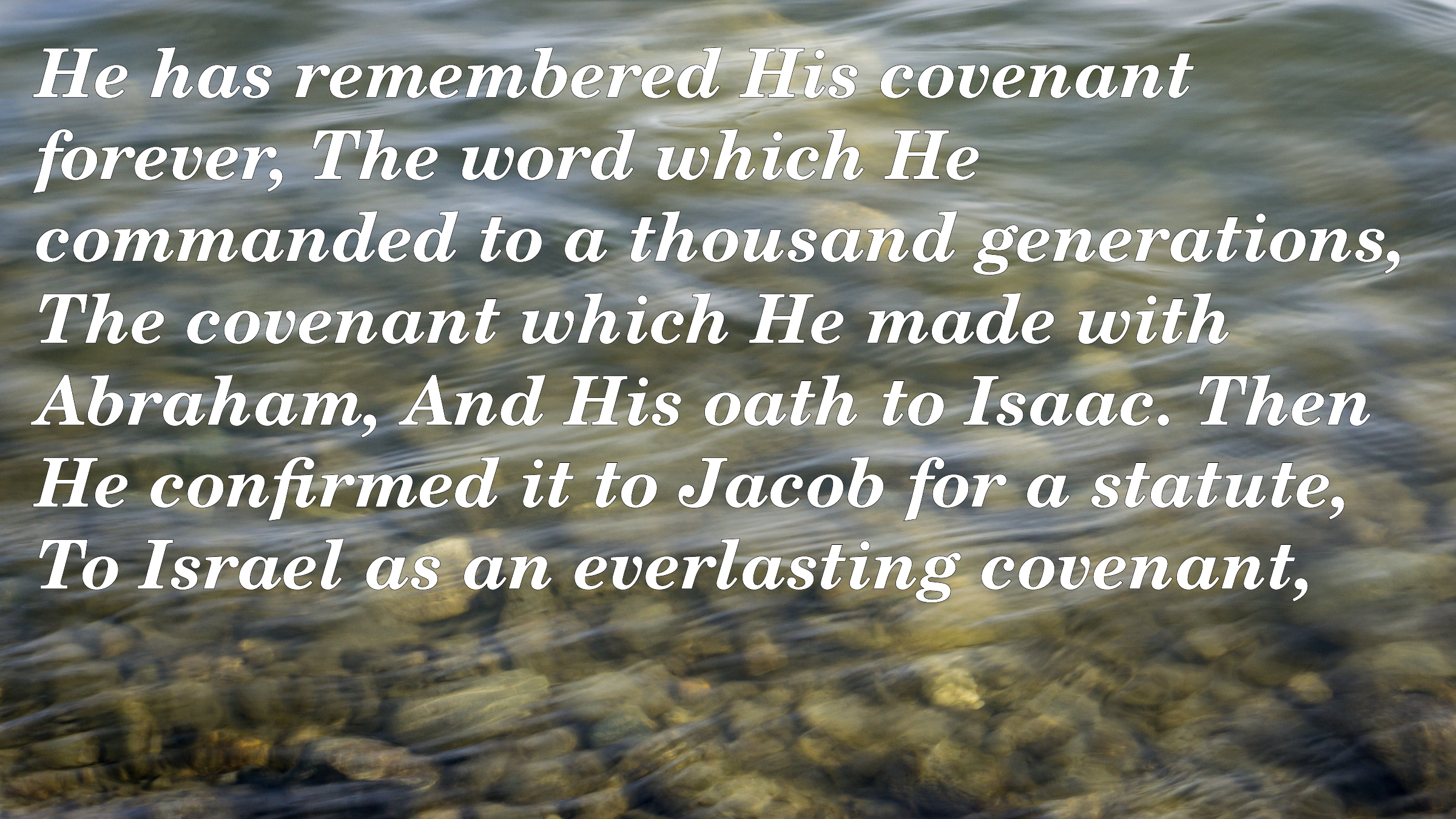

He has remembered His covenant forever, The word which He commanded to a thousand generations, The covenant which He made with Abraham, And His oath to Isaac. Then He confirmed it to Jacob for a statute, To Israel as an everlasting covenant,